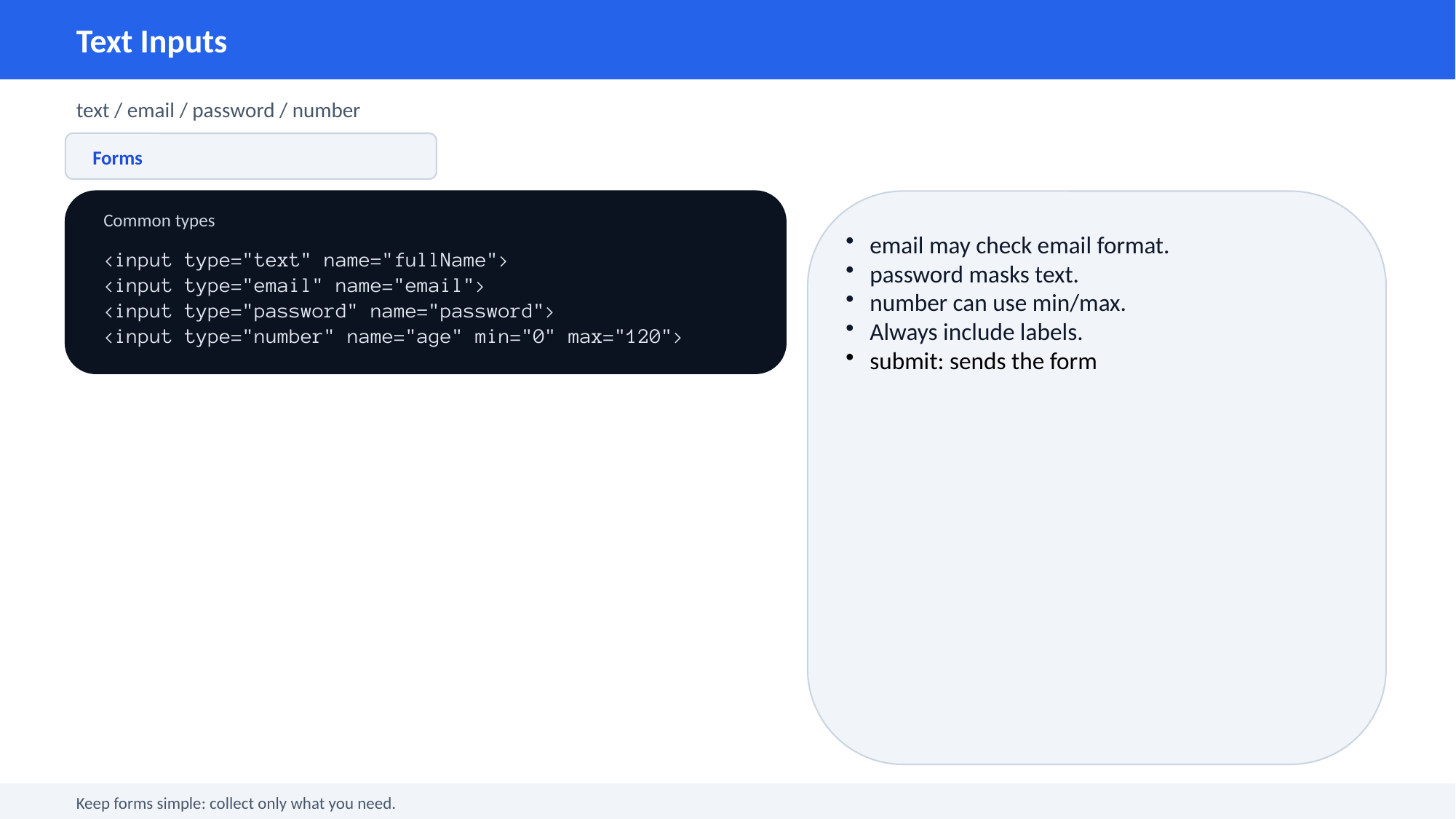

Text Inputs
text / email / password / number

Forms

Common types
email may check email format.
password masks text.
number can use min/max.
Always include labels.
submit: sends the form

<input type="text" name="fullName">
<input type="email" name="email">
<input type="password" name="password">
<input type="number" name="age" min="0" max="120">

Keep forms simple: collect only what you need.